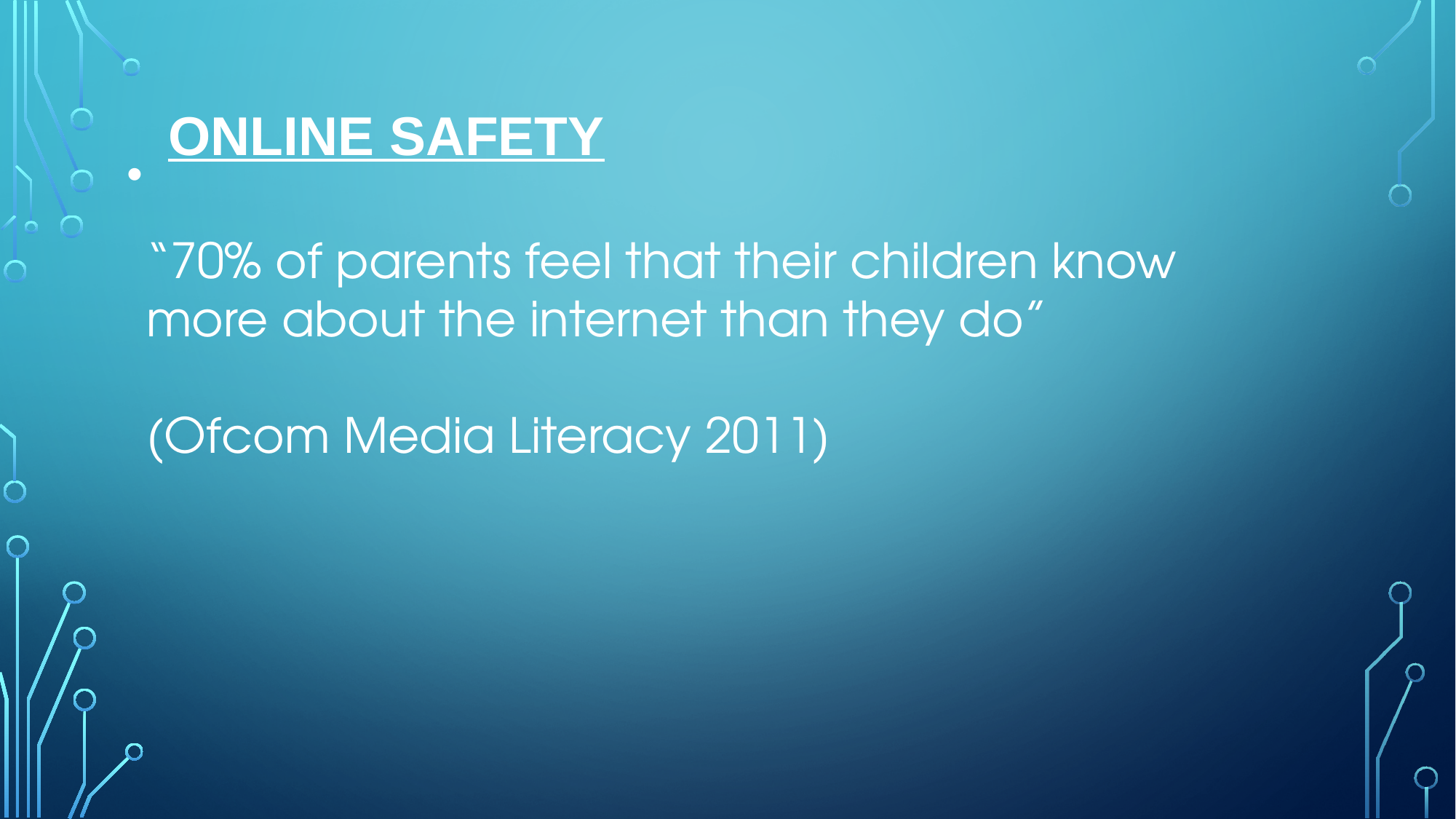

# Online safety

“70% of parents feel that their children know more about the internet than they do”

(Ofcom Media Literacy 2011)